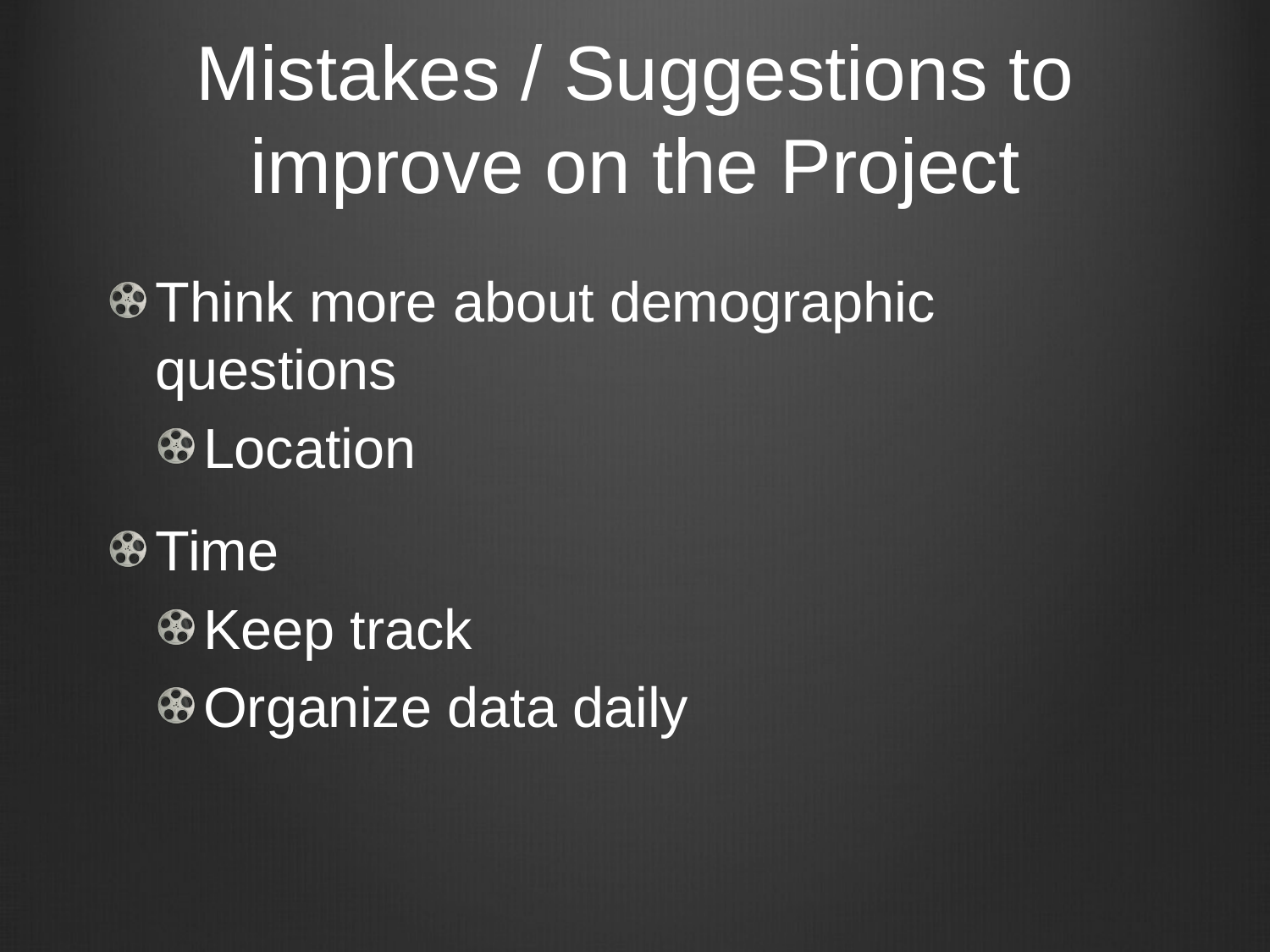

# Mistakes / Suggestions to improve on the Project
Think more about demographic questions
Location
Time
Keep track
Organize data daily